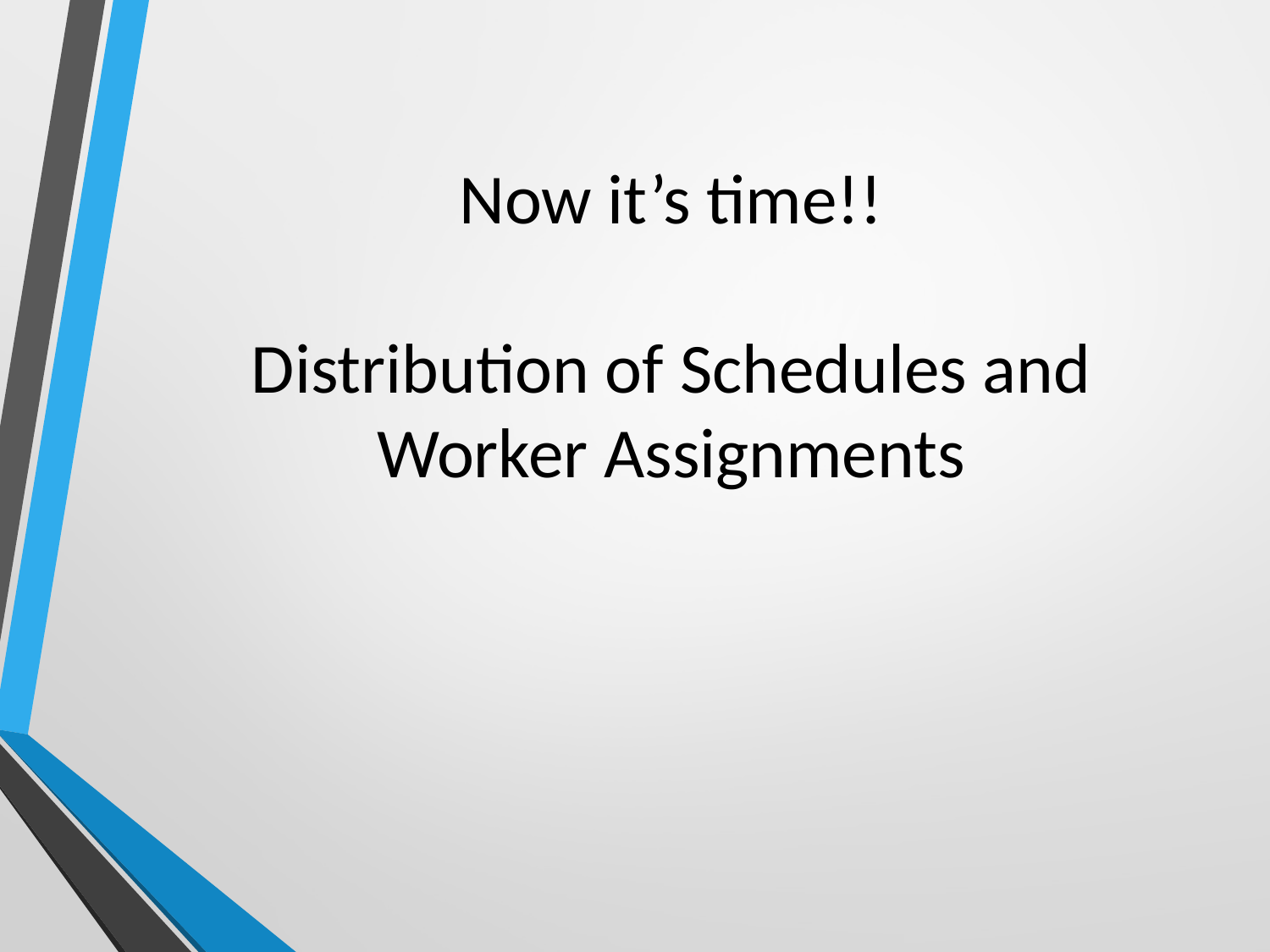

# Now it’s time!! Distribution of Schedules and Worker Assignments